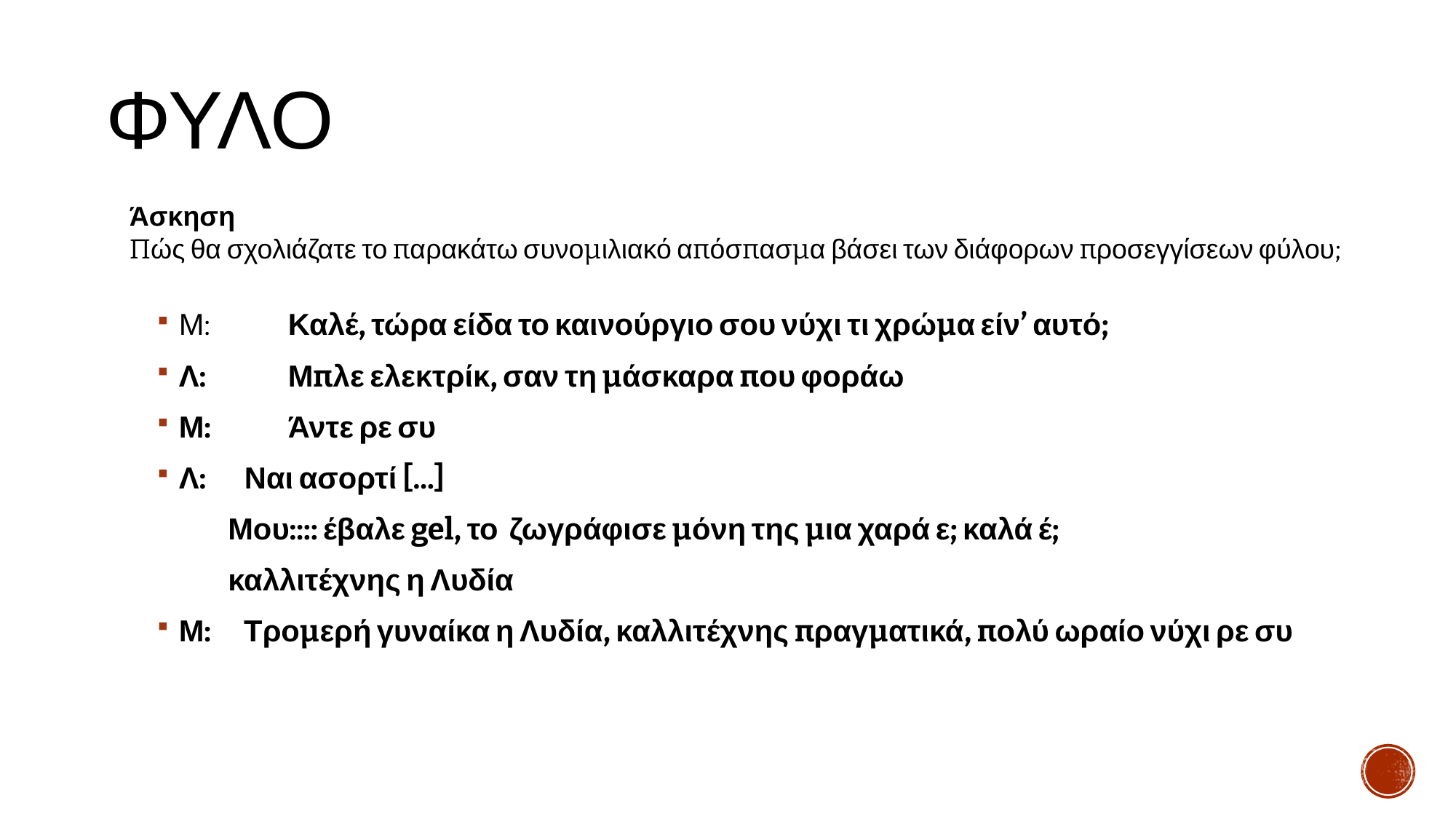

# φυλο
Άσκηση
Πώς θα σχολιάζατε το παρακάτω συνομιλιακό απόσπασμα βάσει των διάφορων προσεγγίσεων φύλου;

Μ: 	Καλέ, τώρα είδα το καινούργιο σου νύχι τι χρώμα είν’ αυτό;
Λ:	Μπλε ελεκτρίκ, σαν τη μάσκαρα που φοράω
Μ:	Άντε ρε συ
Λ:       Ναι ασορτί [...]
             Μου:::: έβαλε gel, το  ζωγράφισε μόνη της μια χαρά ε; καλά έ;
             καλλιτέχνης η Λυδία
Μ:      Τρομερή γυναίκα η Λυδία, καλλιτέχνης πραγματικά, πολύ ωραίο νύχι ρε συ